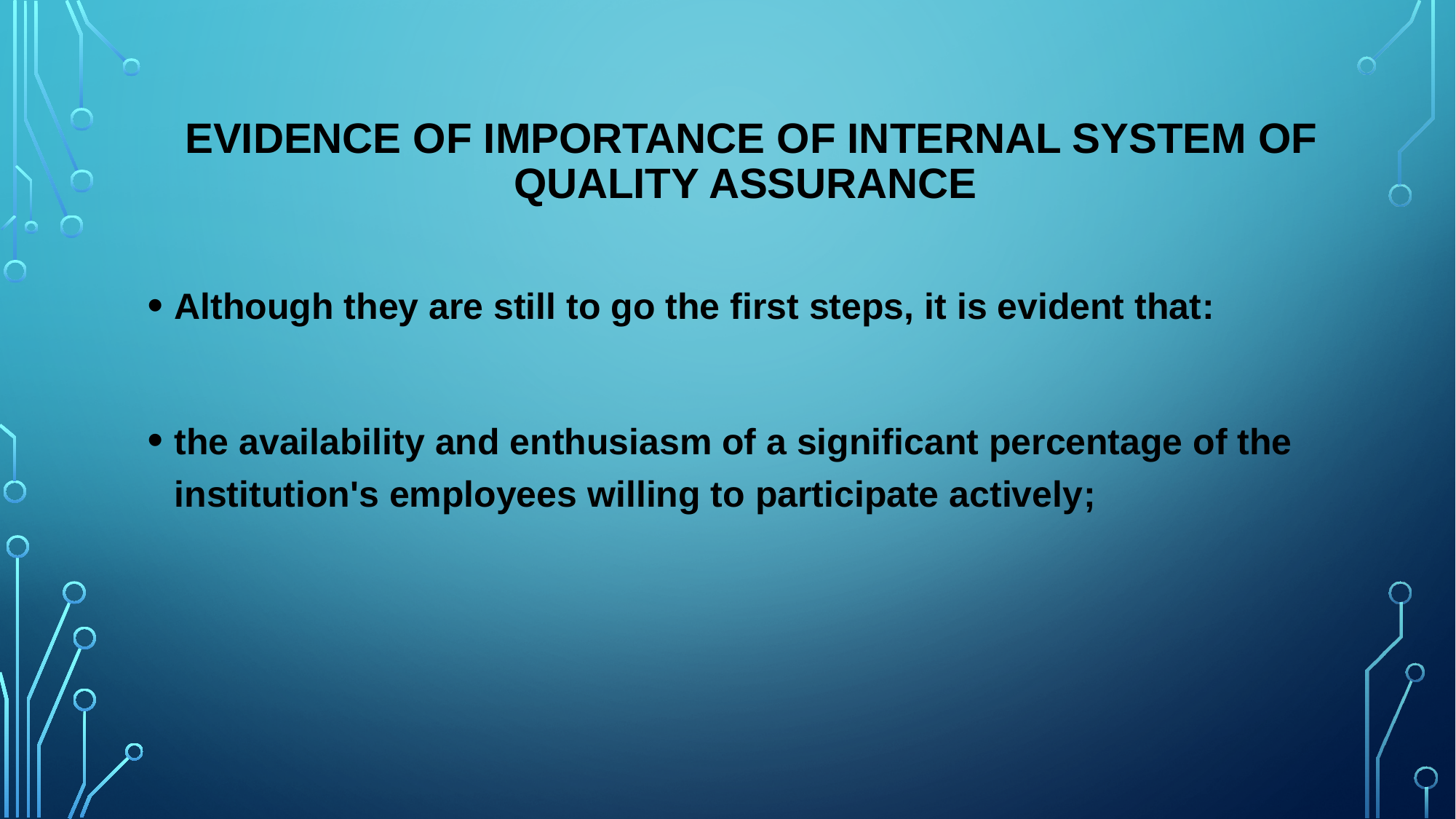

# Evidence of importance of Internal System of Quality assurance
Although they are still to go the first steps, it is evident that:

the availability and enthusiasm of a significant percentage of the institution's employees willing to participate actively;